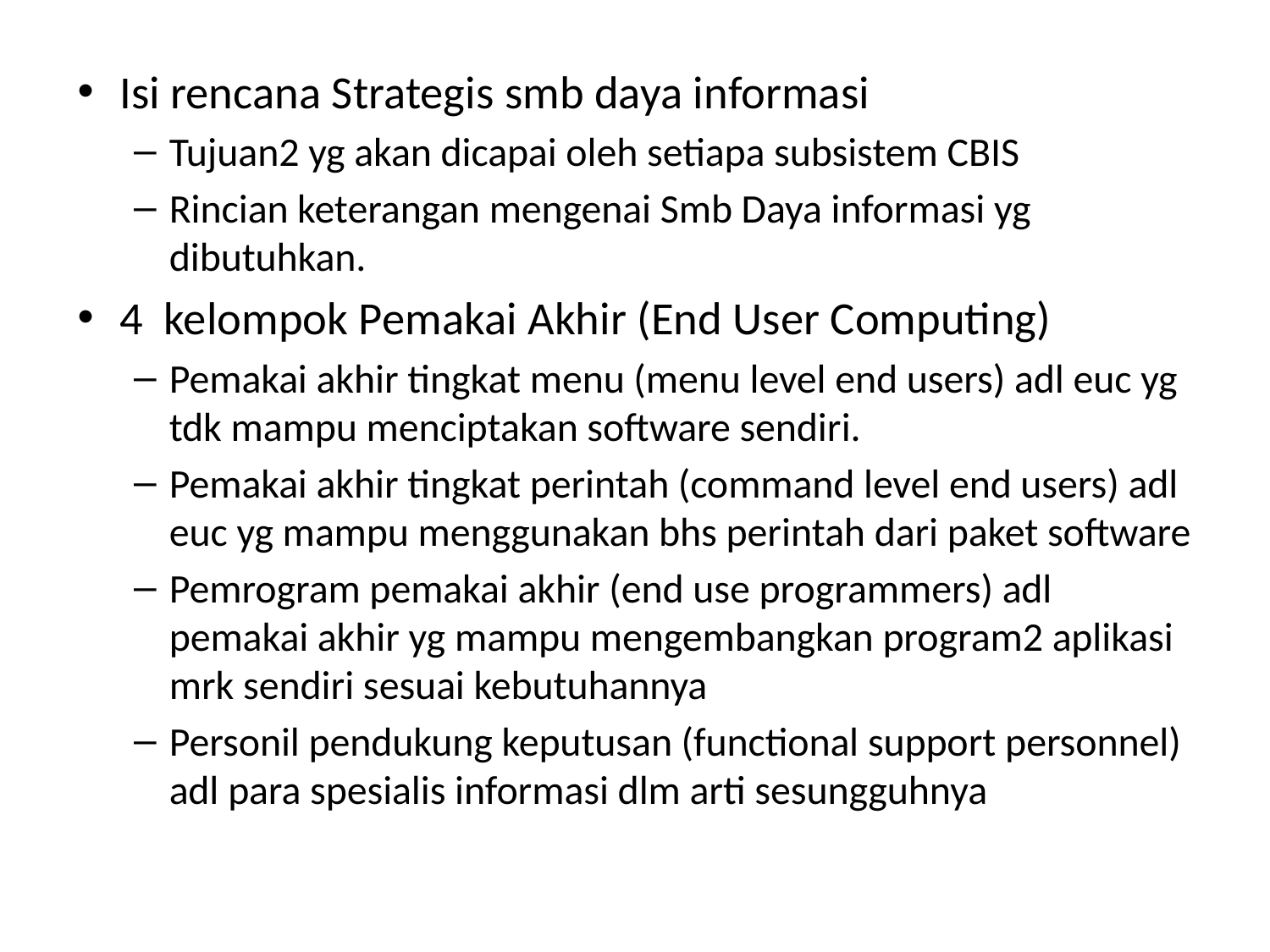

Isi rencana Strategis smb daya informasi
Tujuan2 yg akan dicapai oleh setiapa subsistem CBIS
Rincian keterangan mengenai Smb Daya informasi yg dibutuhkan.
4  kelompok Pemakai Akhir (End User Computing)
Pemakai akhir tingkat menu (menu level end users) adl euc yg tdk mampu menciptakan software sendiri.
Pemakai akhir tingkat perintah (command level end users) adl euc yg mampu menggunakan bhs perintah dari paket software
Pemrogram pemakai akhir (end use programmers) adl pemakai akhir yg mampu mengembangkan program2 aplikasi mrk sendiri sesuai kebutuhannya
Personil pendukung keputusan (functional support personnel) adl para spesialis informasi dlm arti sesungguhnya